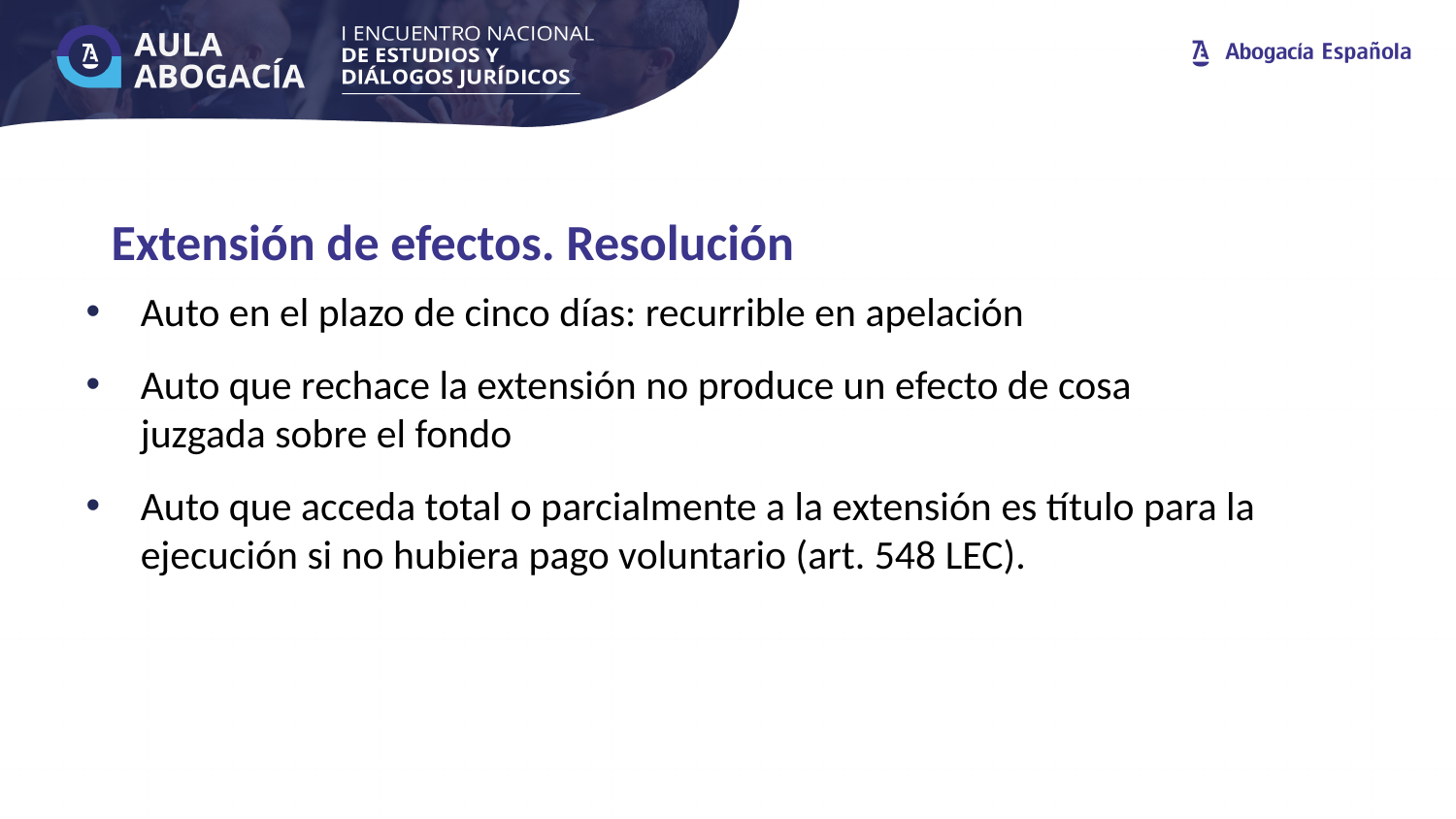

Extensión de efectos. Resolución
Auto en el plazo de cinco días: recurrible en apelación
Auto que rechace la extensión no produce un efecto de cosa juzgada sobre el fondo
Auto que acceda total o parcialmente a la extensión es título para la ejecución si no hubiera pago voluntario (art. 548 LEC).